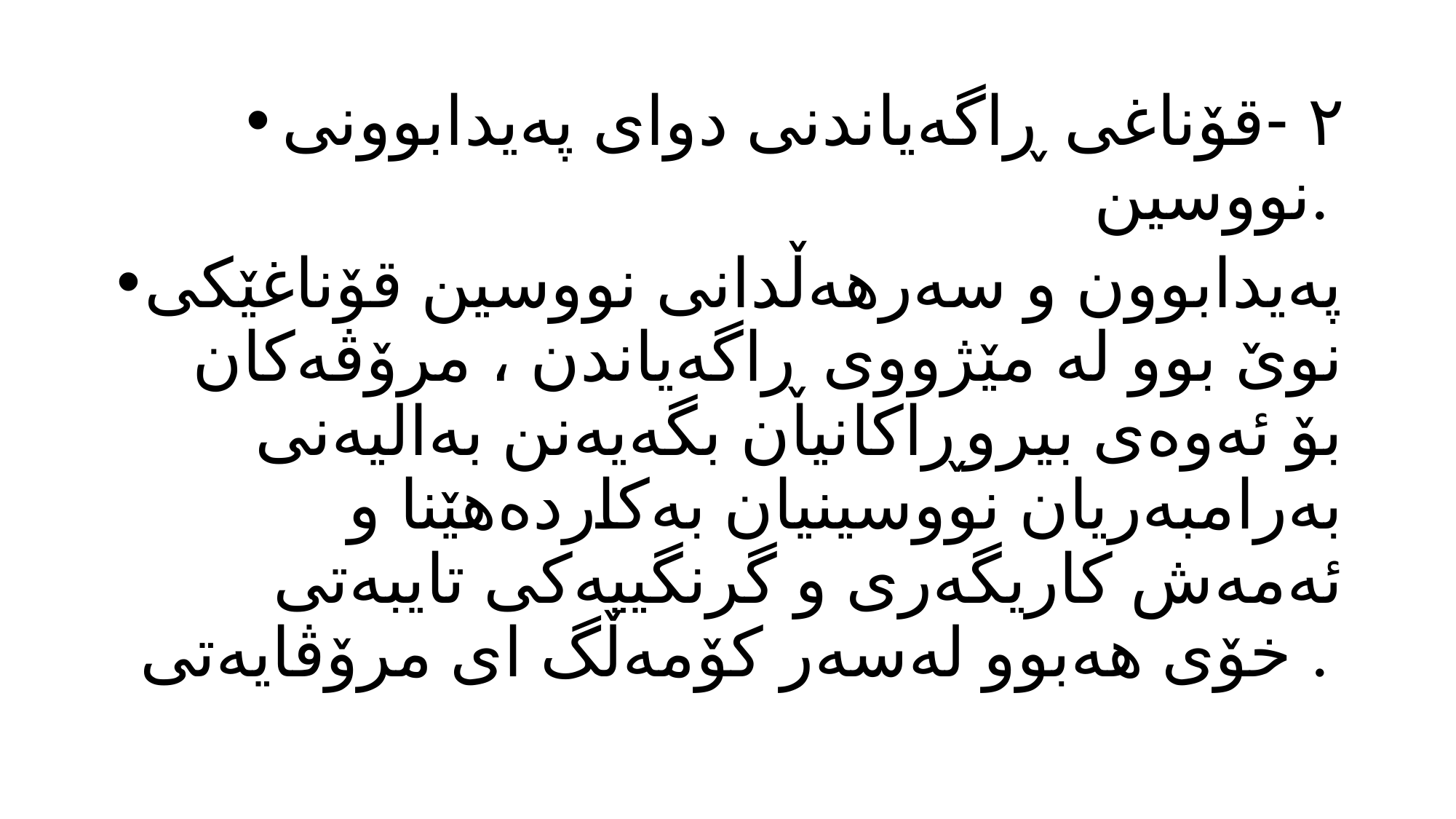

٢ -قۆناغی ڕاگەیاندنی دوای پەیدابوونی نووسین.
پەیدابوون و سەرهەڵدانی نووسین قۆناغێكی نوێ بوو لە مێژووی ڕاگەیاندن ، مرۆڤەكان بۆ ئەوەی بیروڕاكانیان بگەیەنن بەالیەنی بەرامبەریان نووسینیان بەكاردەهێنا و ئەمەش كاریگەری و گرنگییەكی تایبەتی خۆی هەبوو لەسەر كۆمەڵگ ای مرۆڤایەتی .